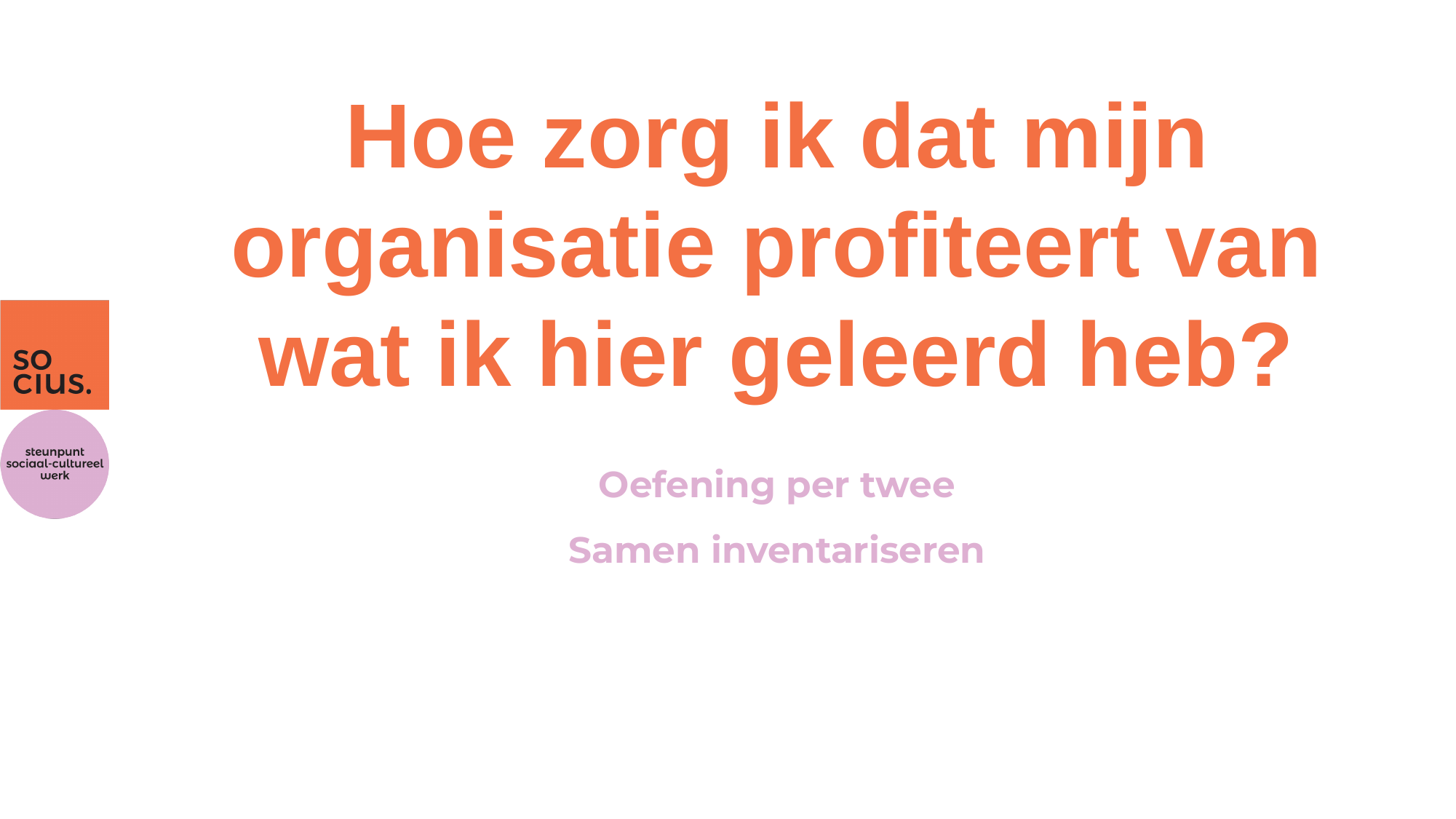

# Hoe zorg ik dat mijn organisatie profiteert van wat ik hier geleerd heb?
Oefening per twee
Samen inventariseren